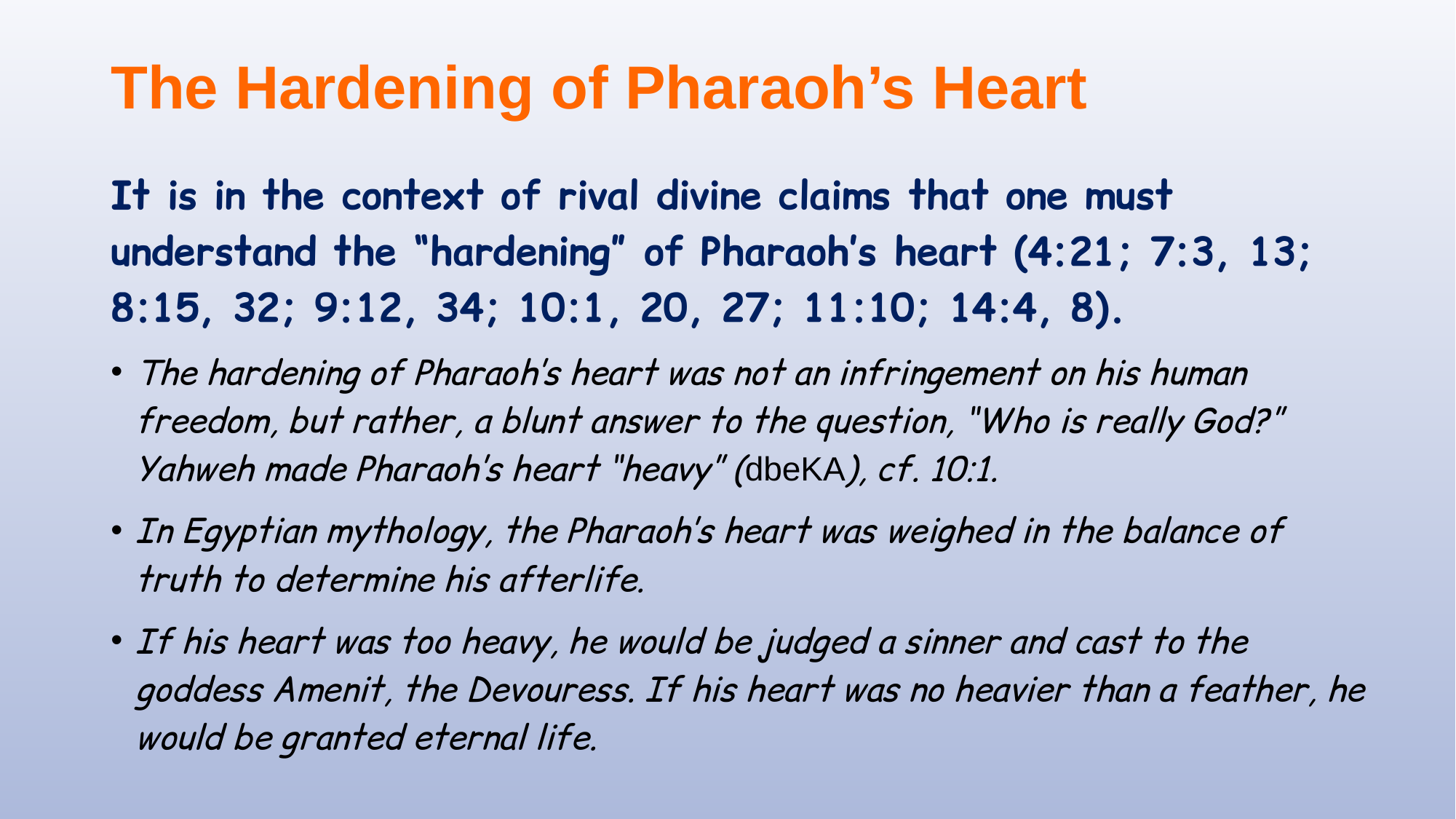

# The Hardening of Pharaoh’s Heart
It is in the context of rival divine claims that one must understand the “hardening” of Pharaoh’s heart (4:21; 7:3, 13; 8:15, 32; 9:12, 34; 10:1, 20, 27; 11:10; 14:4, 8).
The hardening of Pharaoh’s heart was not an infringement on his human freedom, but rather, a blunt answer to the question, “Who is really God?”  Yahweh made Pharaoh’s heart “heavy” (dbeKA), cf. 10:1.
In Egyptian mythology, the Pharaoh’s heart was weighed in the balance of truth to determine his afterlife.
If his heart was too heavy, he would be judged a sinner and cast to the goddess Amenit, the Devouress. If his heart was no heavier than a feather, he would be granted eternal life.

70